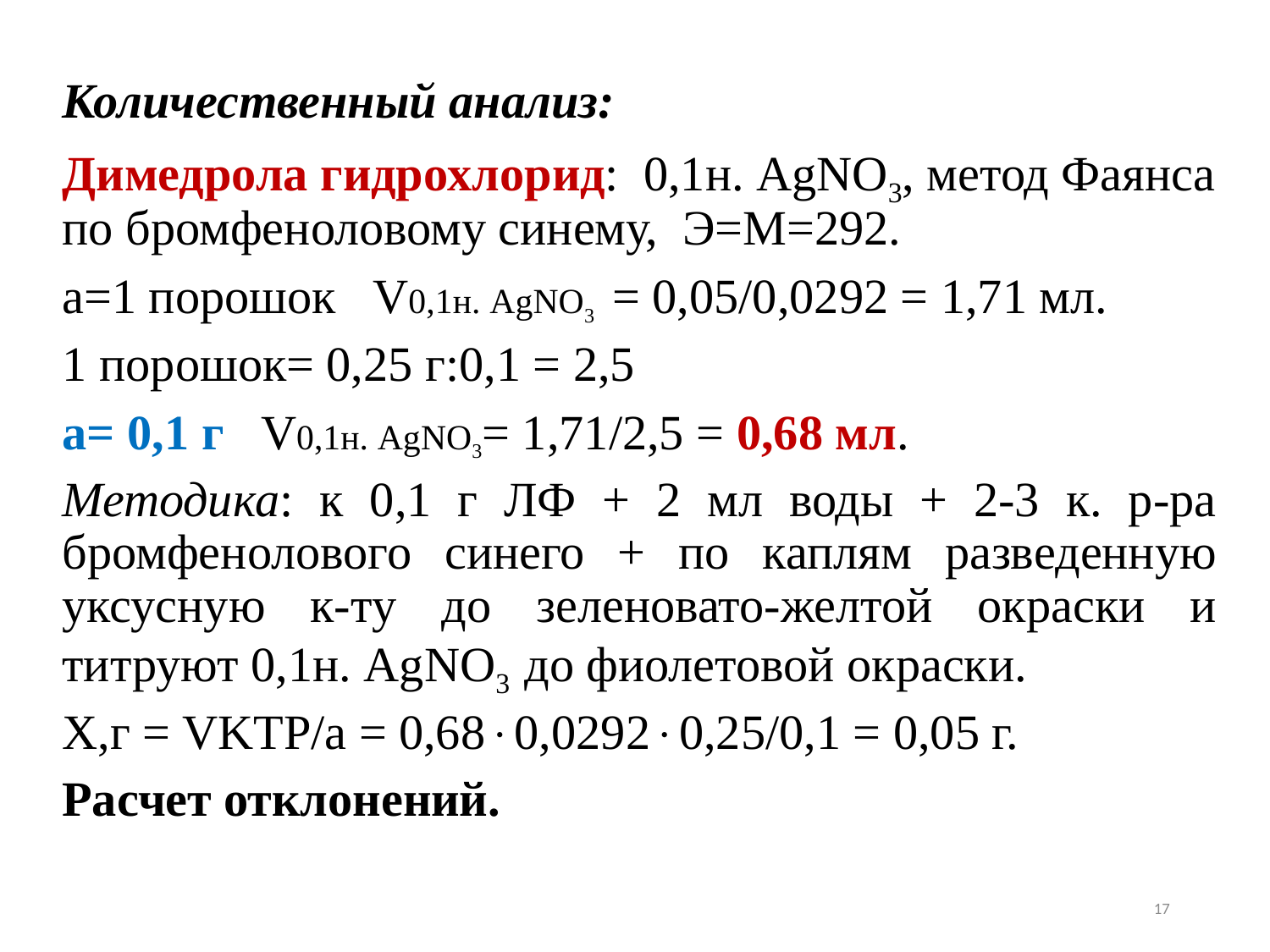

Количественный анализ:
Димедрола гидрохлорид:  0,1н. AgNO3, метод Фаянса по бромфеноловому синему,  Э=М=292.
а=1 порошок   V0,1н. AgNO3  = 0,05/0,0292 = 1,71 мл.
1 порошок= 0,25 г:0,1 = 2,5
а= 0,1 г   V0,1н. AgNO3= 1,71/2,5 = 0,68 мл.
Методика: к 0,1 г ЛФ + 2 мл воды + 2-3 к. р-ра бромфенолового синего + по каплям разведенную уксусную к-ту до зеленовато-желтой окраски и титруют 0,1н. AgNO3  до фиолетовой окраски.
Х,г = VKTР/a = 0,68⋅0,0292⋅0,25/0,1 = 0,05 г.
Расчет отклонений.
17